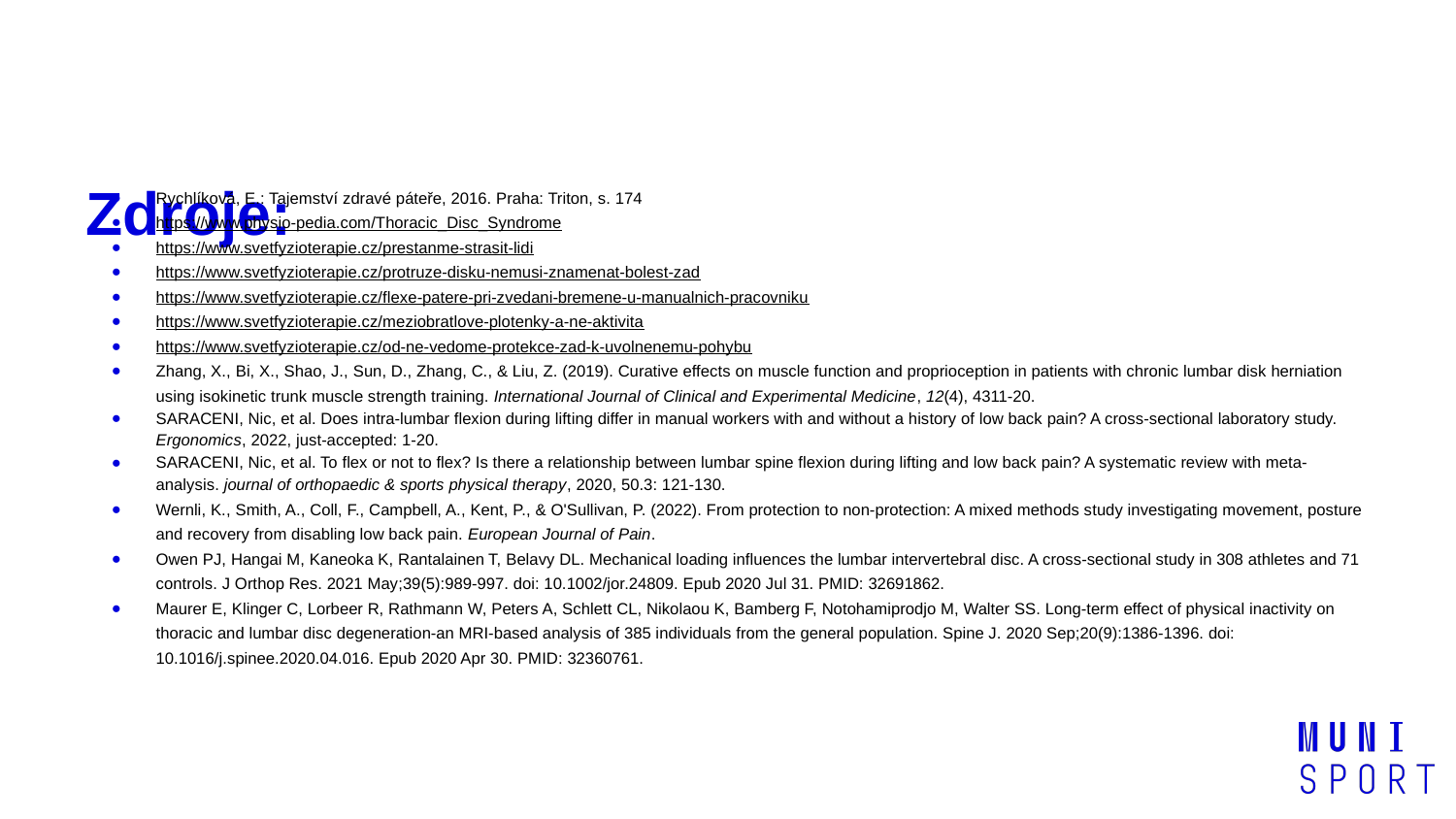

# Zdroje:
Rychlíková, E.: Tajemství zdravé páteře, 2016. Praha: Triton, s. 174
https://www.physio-pedia.com/Thoracic_Disc_Syndrome
https://www.svetfyzioterapie.cz/prestanme-strasit-lidi
https://www.svetfyzioterapie.cz/protruze-disku-nemusi-znamenat-bolest-zad
https://www.svetfyzioterapie.cz/flexe-patere-pri-zvedani-bremene-u-manualnich-pracovniku
https://www.svetfyzioterapie.cz/meziobratlove-plotenky-a-ne-aktivita
https://www.svetfyzioterapie.cz/od-ne-vedome-protekce-zad-k-uvolnenemu-pohybu
Zhang, X., Bi, X., Shao, J., Sun, D., Zhang, C., & Liu, Z. (2019). Curative effects on muscle function and proprioception in patients with chronic lumbar disk herniation using isokinetic trunk muscle strength training. International Journal of Clinical and Experimental Medicine, 12(4), 4311-20.
SARACENI, Nic, et al. Does intra-lumbar flexion during lifting differ in manual workers with and without a history of low back pain? A cross-sectional laboratory study. Ergonomics, 2022, just-accepted: 1-20.
SARACENI, Nic, et al. To flex or not to flex? Is there a relationship between lumbar spine flexion during lifting and low back pain? A systematic review with meta-analysis. journal of orthopaedic & sports physical therapy, 2020, 50.3: 121-130.
Wernli, K., Smith, A., Coll, F., Campbell, A., Kent, P., & O'Sullivan, P. (2022). From protection to non‐protection: A mixed methods study investigating movement, posture and recovery from disabling low back pain. European Journal of Pain.
Owen PJ, Hangai M, Kaneoka K, Rantalainen T, Belavy DL. Mechanical loading influences the lumbar intervertebral disc. A cross-sectional study in 308 athletes and 71 controls. J Orthop Res. 2021 May;39(5):989-997. doi: 10.1002/jor.24809. Epub 2020 Jul 31. PMID: 32691862.
Maurer E, Klinger C, Lorbeer R, Rathmann W, Peters A, Schlett CL, Nikolaou K, Bamberg F, Notohamiprodjo M, Walter SS. Long-term effect of physical inactivity on thoracic and lumbar disc degeneration-an MRI-based analysis of 385 individuals from the general population. Spine J. 2020 Sep;20(9):1386-1396. doi: 10.1016/j.spinee.2020.04.016. Epub 2020 Apr 30. PMID: 32360761.